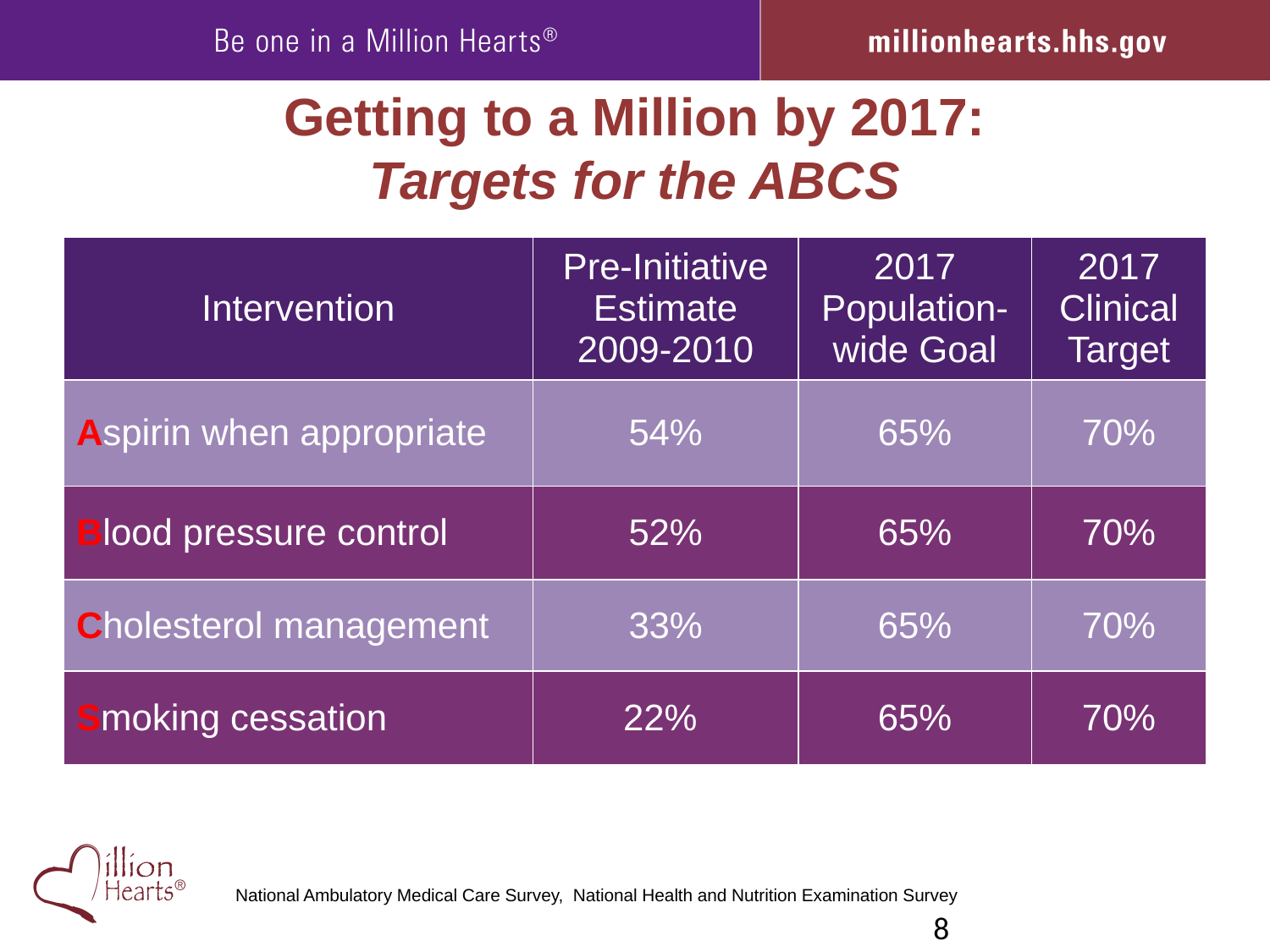

# Getting to a Million by 2017: Targets for the ABCS
| Intervention | Pre-Initiative Estimate 2009-2010 | 2017 Population-wide Goal | 2017 Clinical Target |
| --- | --- | --- | --- |
| Aspirin when appropriate | 54% | 65% | 70% |
| Blood pressure control | 52% | 65% | 70% |
| Cholesterol management | 33% | 65% | 70% |
| Smoking cessation | 22% | 65% | 70% |
National Ambulatory Medical Care Survey,  National Health and Nutrition Examination Survey
8
8